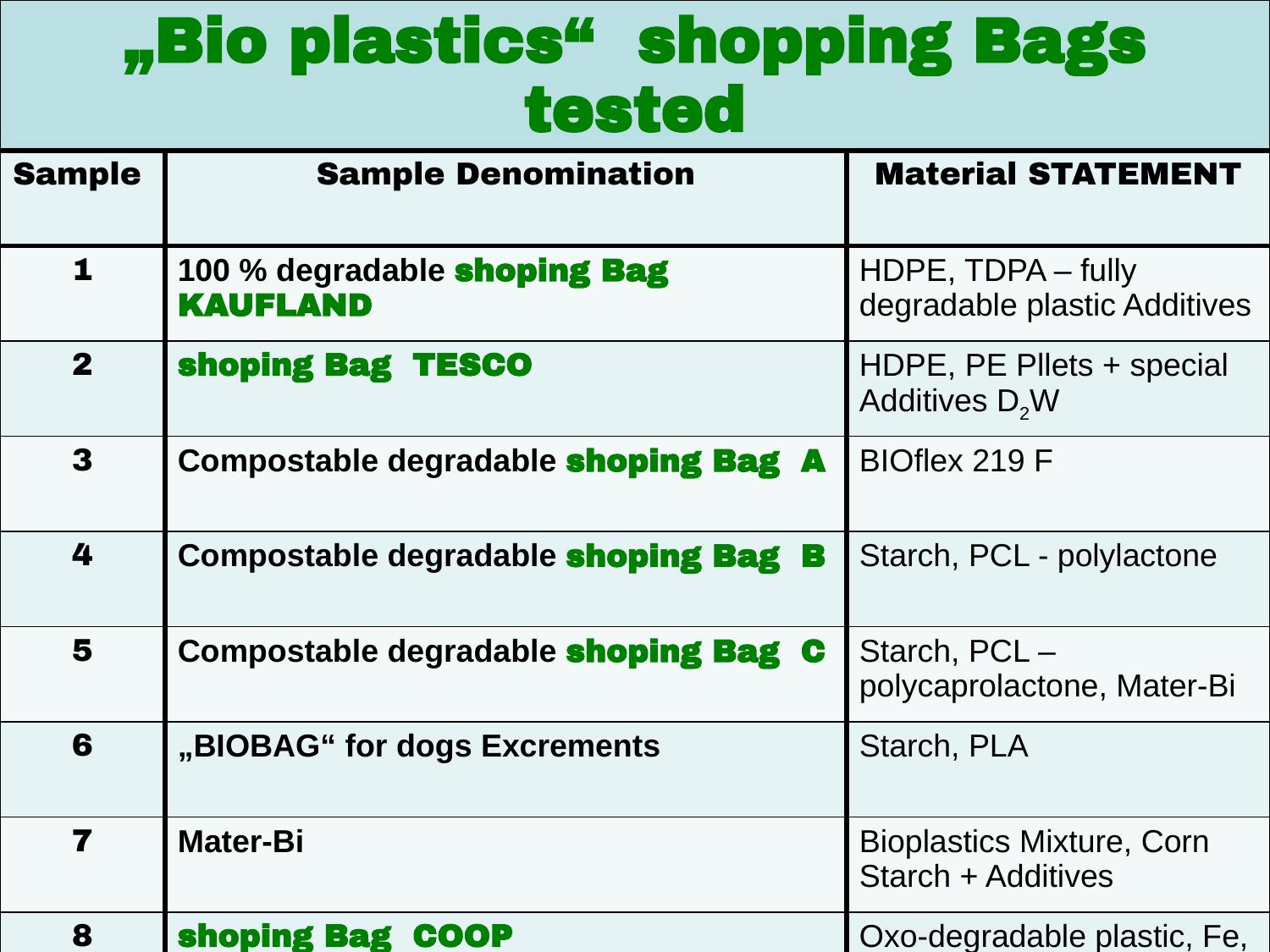

| „Bio plastics“ shopping Bags tested |  |  |
| --- | --- | --- |
| Sample | Sample Denomination | Material STATEMENT |
| 1 | 100 % degradable shoping Bag KAUFLAND | HDPE, TDPA – fully degradable plastic Additives |
| 2 | shoping Bag TESCO | HDPE, PE Pllets + special Additives D2W |
| 3 | Compostable degradable shoping Bag A | BIOflex 219 F |
| 4 | Compostable degradable shoping Bag B | Starch, PCL - polylactone |
| 5 | Compostable degradable shoping Bag C | Starch, PCL – polycaprolactone, Mater-Bi |
| 6 | „BIOBAG“ for dogs Excrements | Starch, PLA |
| 7 | Mater-Bi | Bioplastics Mixture, Corn Starch + Additives |
| 8 | shoping Bag COOP | Oxo-degradable plastic, Fe, Mn and Co ions + Additive D2W |
January 2018/6-3
NATURAL POLYMERS MU SCI 6 2018
68